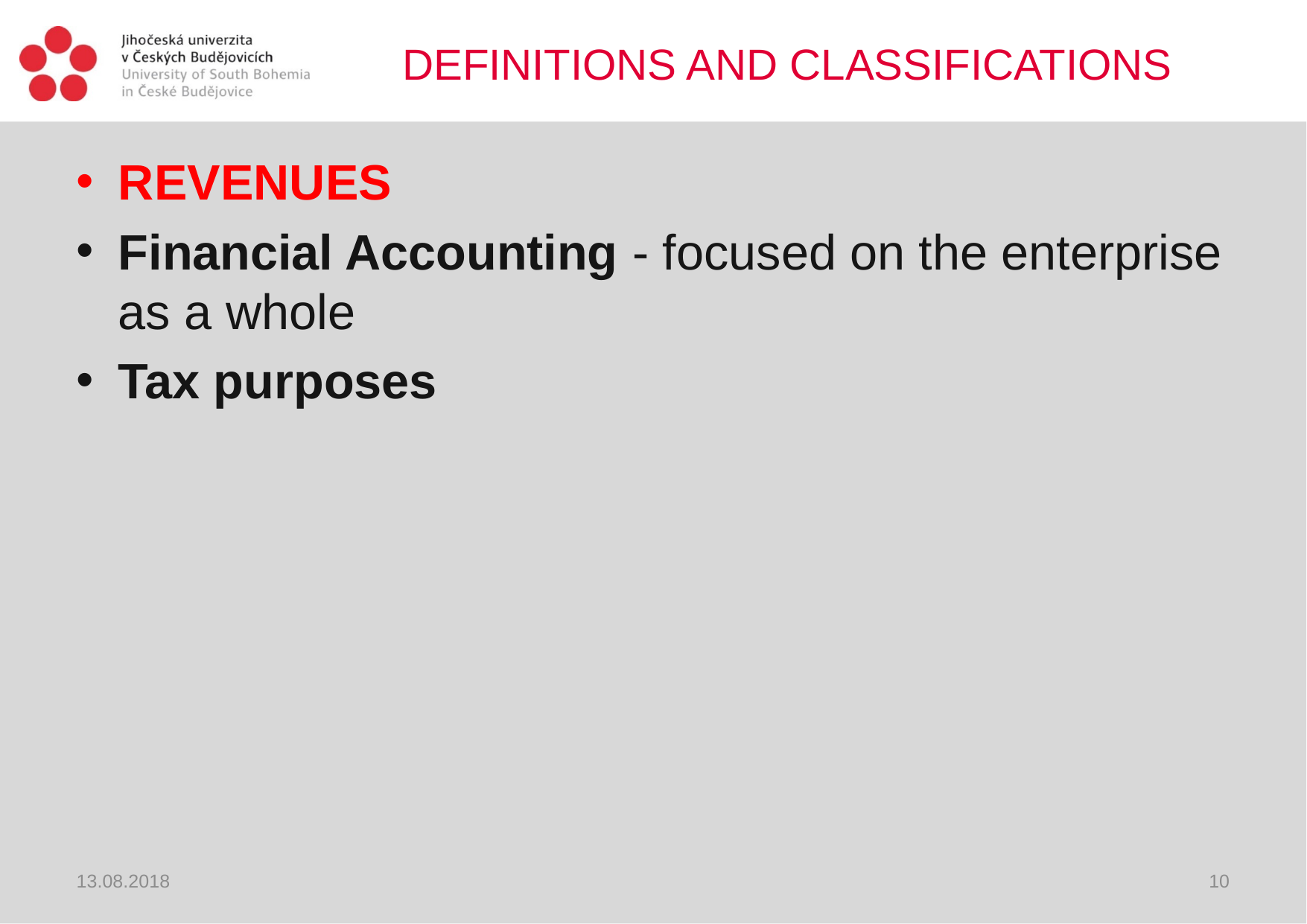

# DEFINITIONS AND CLASSIFICATIONS
REVENUES
Financial Accounting - focused on the enterprise as a whole
Tax purposes

13.08.2018
10